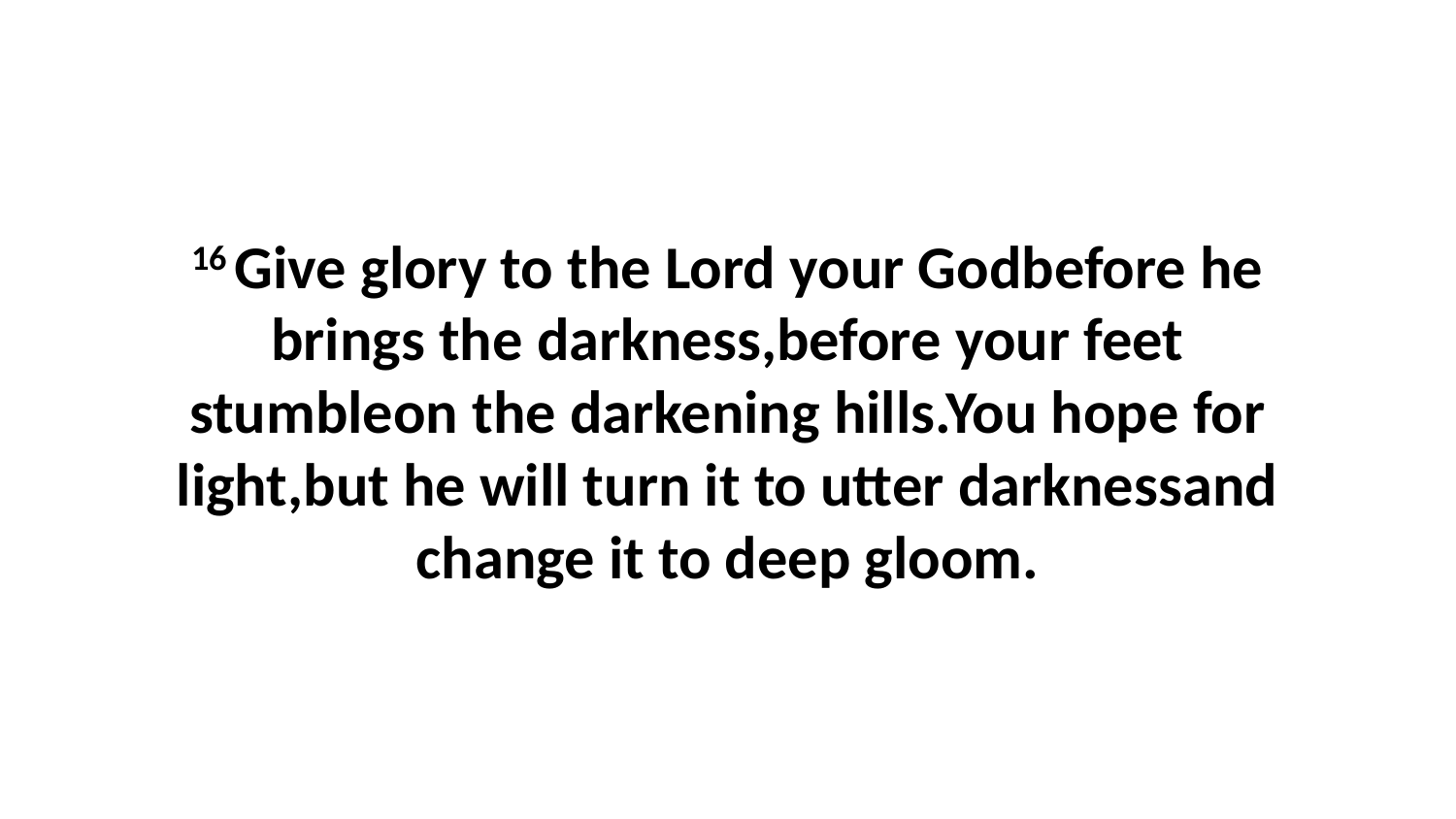

16 Give glory to the Lord your Godbefore he brings the darkness,before your feet stumbleon the darkening hills.You hope for light,but he will turn it to utter darknessand change it to deep gloom.